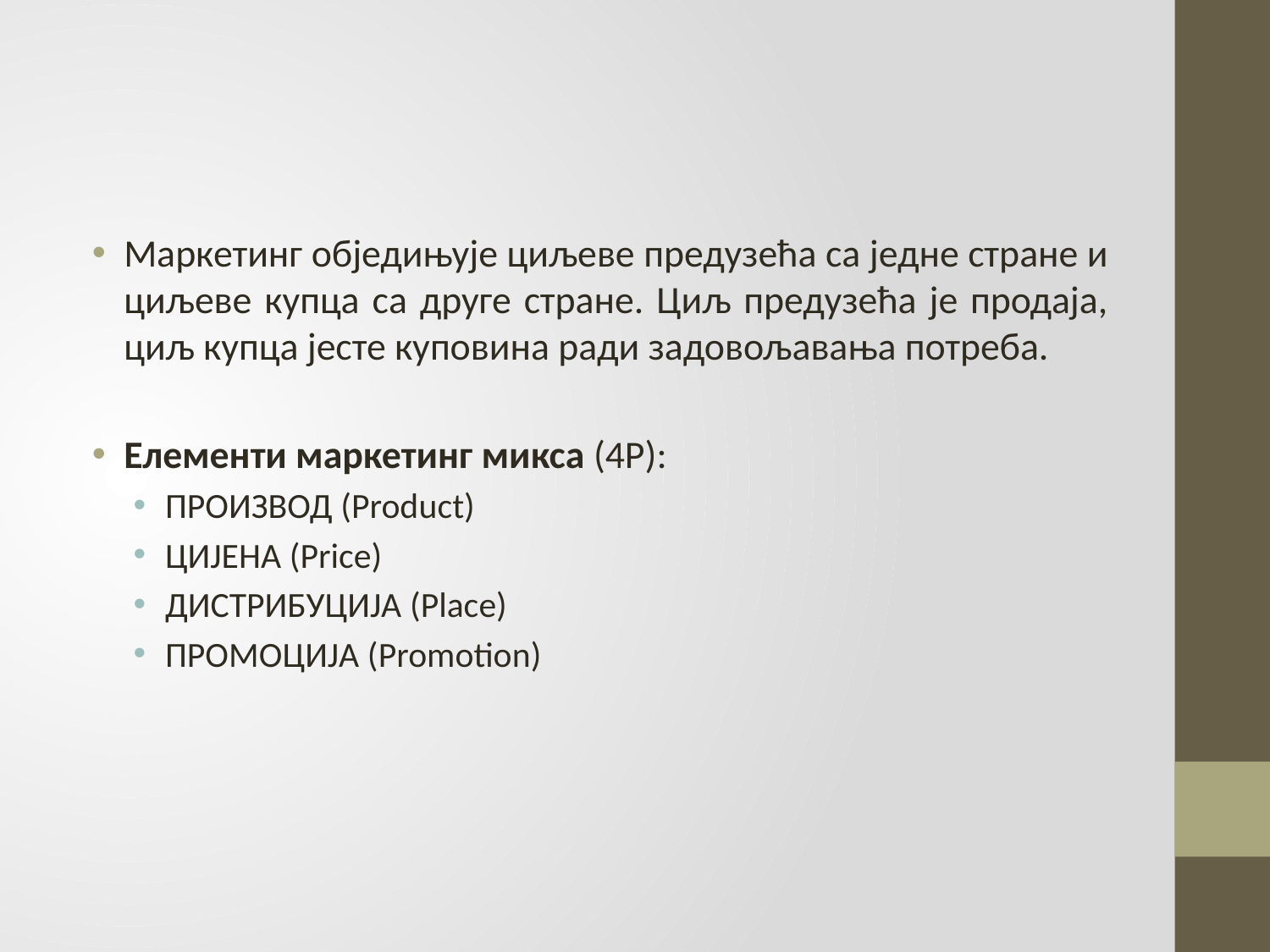

#
Маркетинг обједињује циљеве предузећа са једне стране и циљеве купца са друге стране. Циљ предузећа је продаја, циљ купца јесте куповина ради задовољавања потреба.

Елементи маркетинг микса (4P):
ПРОИЗВОД (Product)
ЦИЈЕНА (Price)
ДИСТРИБУЦИЈА (Place)
ПРОМОЦИЈА (Promotion)